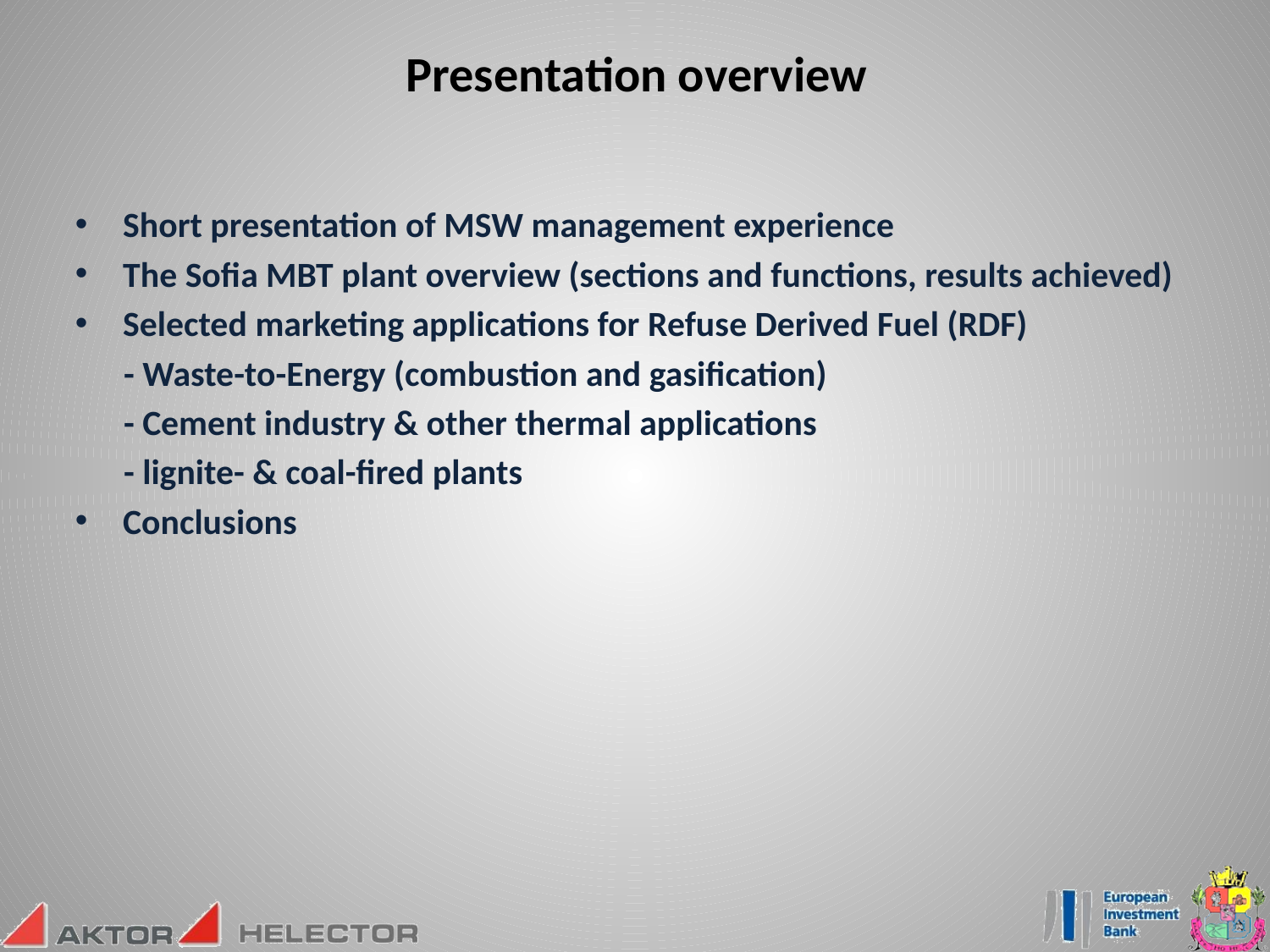

# Presentation overview
Short presentation of MSW management experience
The Sofia MBT plant overview (sections and functions, results achieved)
Selected marketing applications for Refuse Derived Fuel (RDF)
      - Waste-to-Energy (combustion and gasification)
      - Cement industry & other thermal applications
      - lignite- & coal-fired plants
Conclusions